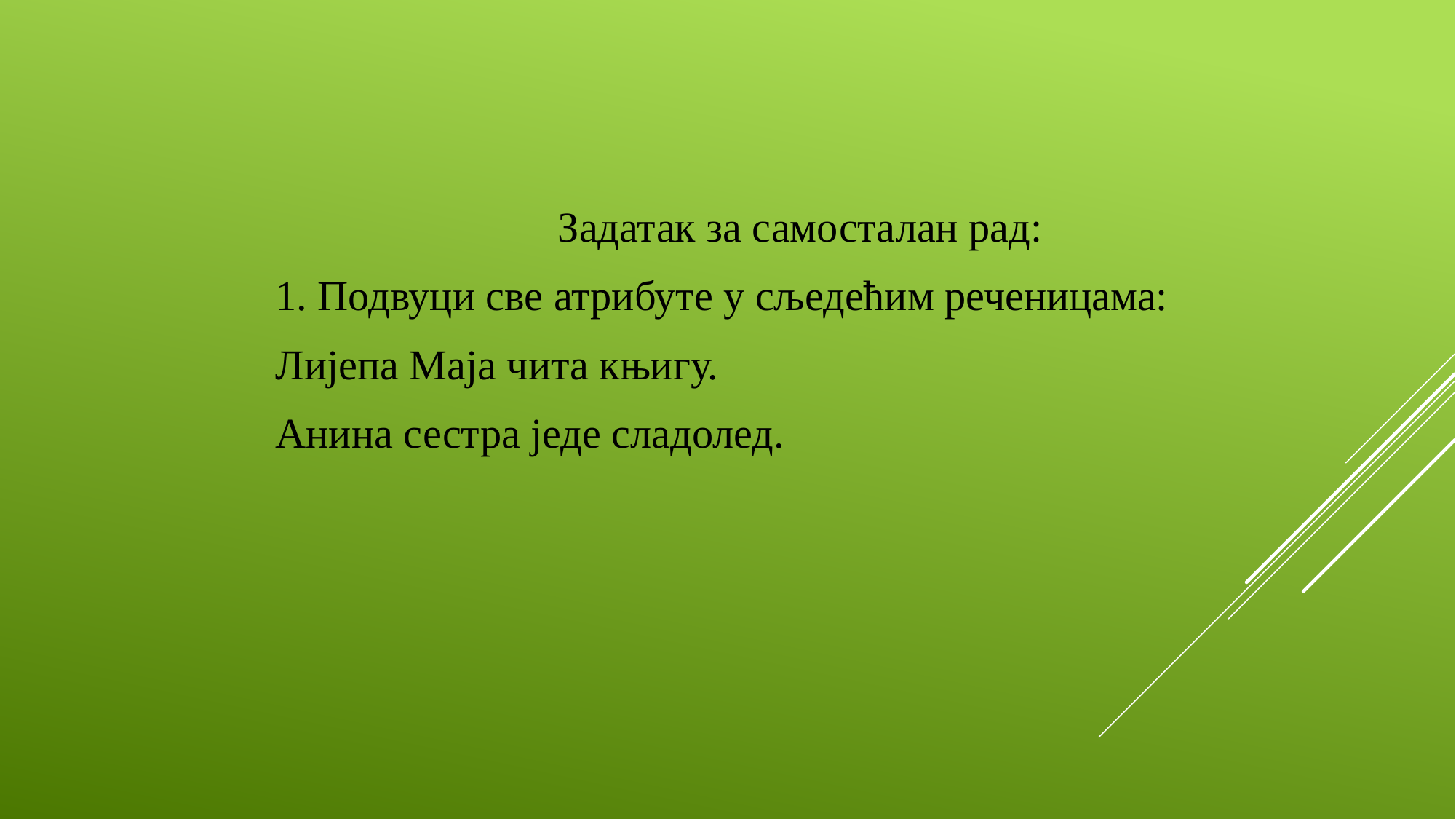

Задатак за самосталан рад:
1. Подвуци све атрибуте у сљедећим реченицама:
Лијепа Маја чита књигу.
Анина сестра једе сладолед.